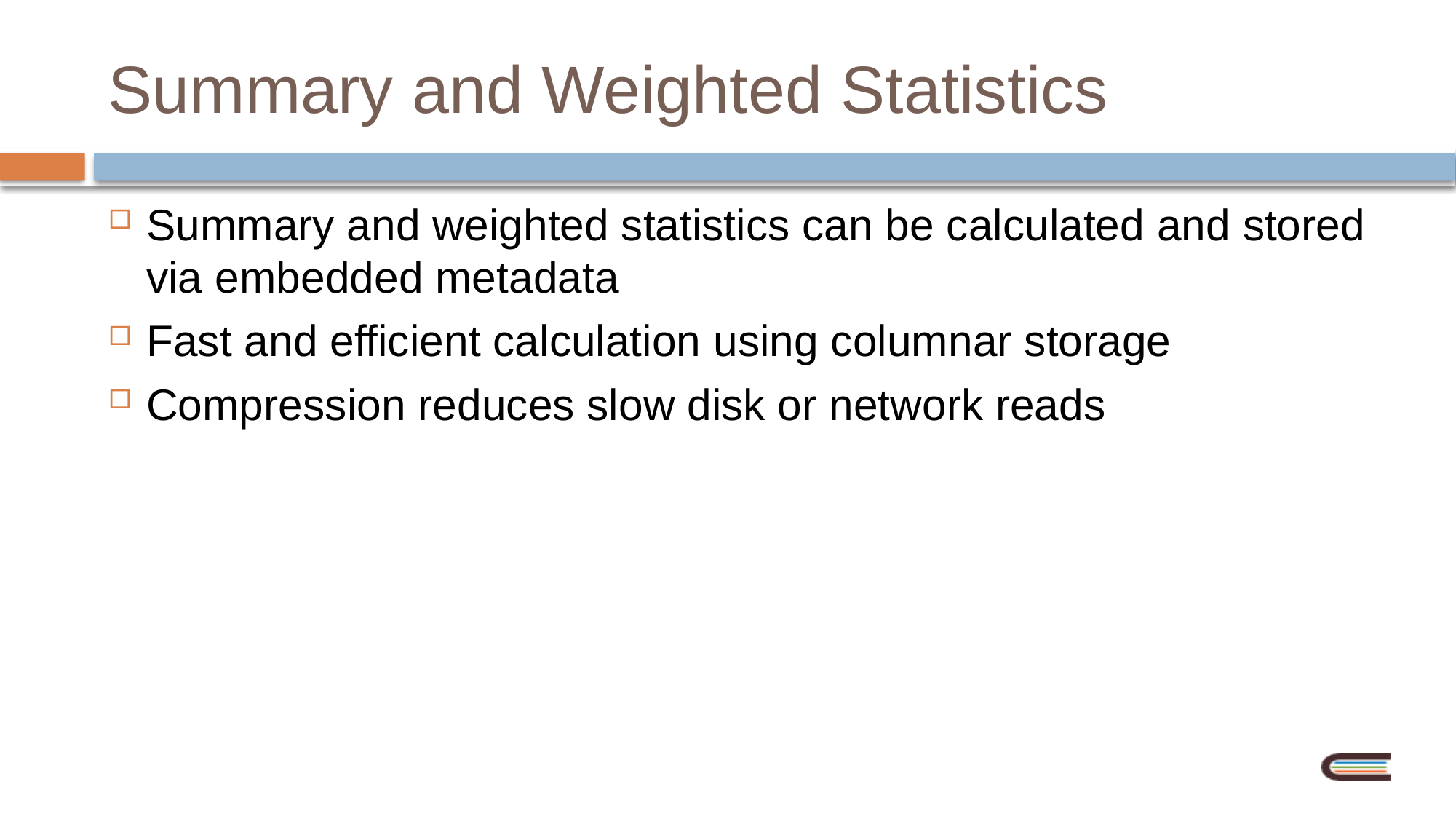

# Summary and Weighted Statistics
Summary and weighted statistics can be calculated and stored via embedded metadata
Fast and efficient calculation using columnar storage
Compression reduces slow disk or network reads